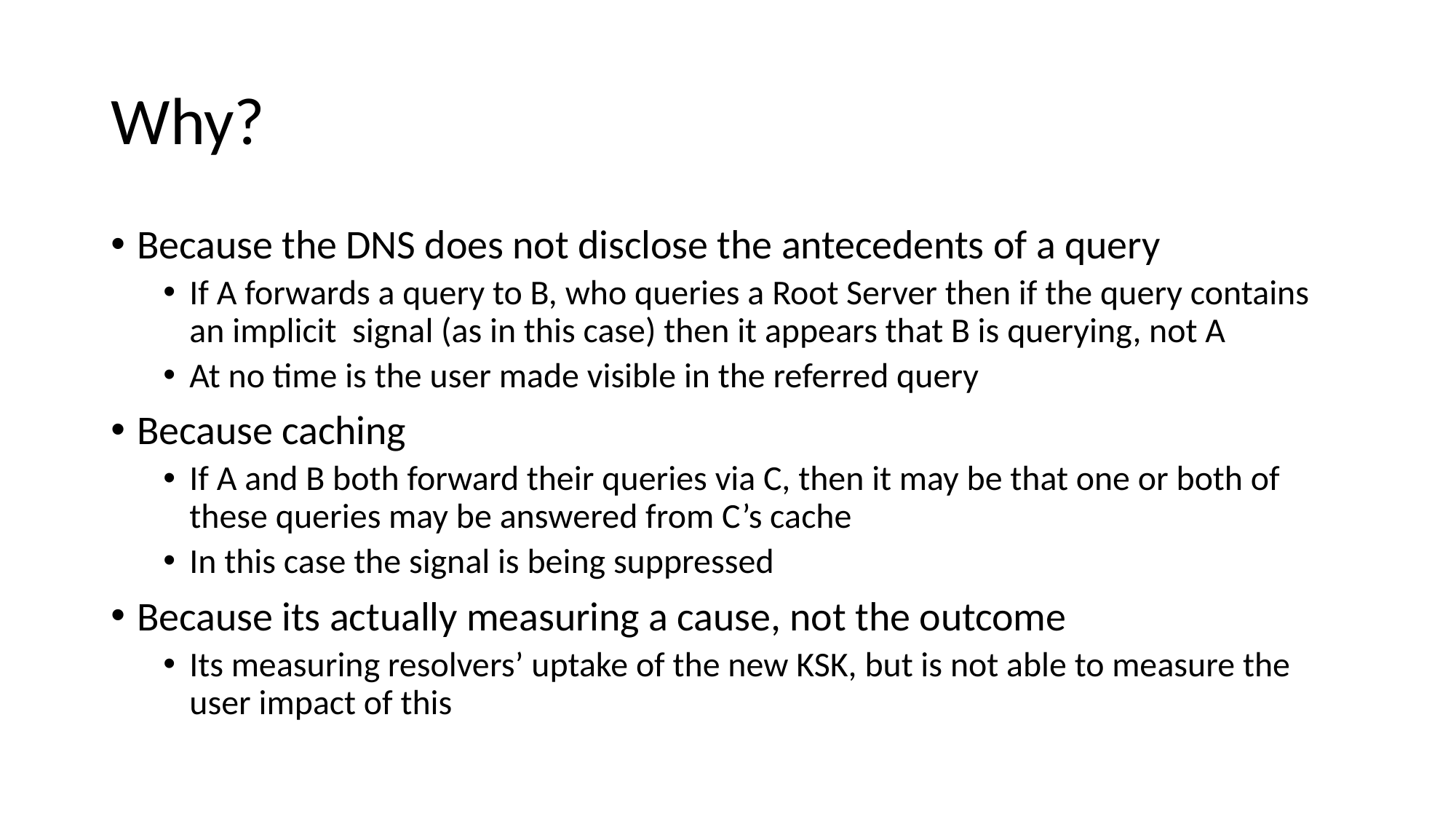

# Why?
Because the DNS does not disclose the antecedents of a query
If A forwards a query to B, who queries a Root Server then if the query contains an implicit  signal (as in this case) then it appears that B is querying, not A
At no time is the user made visible in the referred query
Because caching
If A and B both forward their queries via C, then it may be that one or both of these queries may be answered from C’s cache
In this case the signal is being suppressed
Because its actually measuring a cause, not the outcome
Its measuring resolvers’ uptake of the new KSK, but is not able to measure the user impact of this